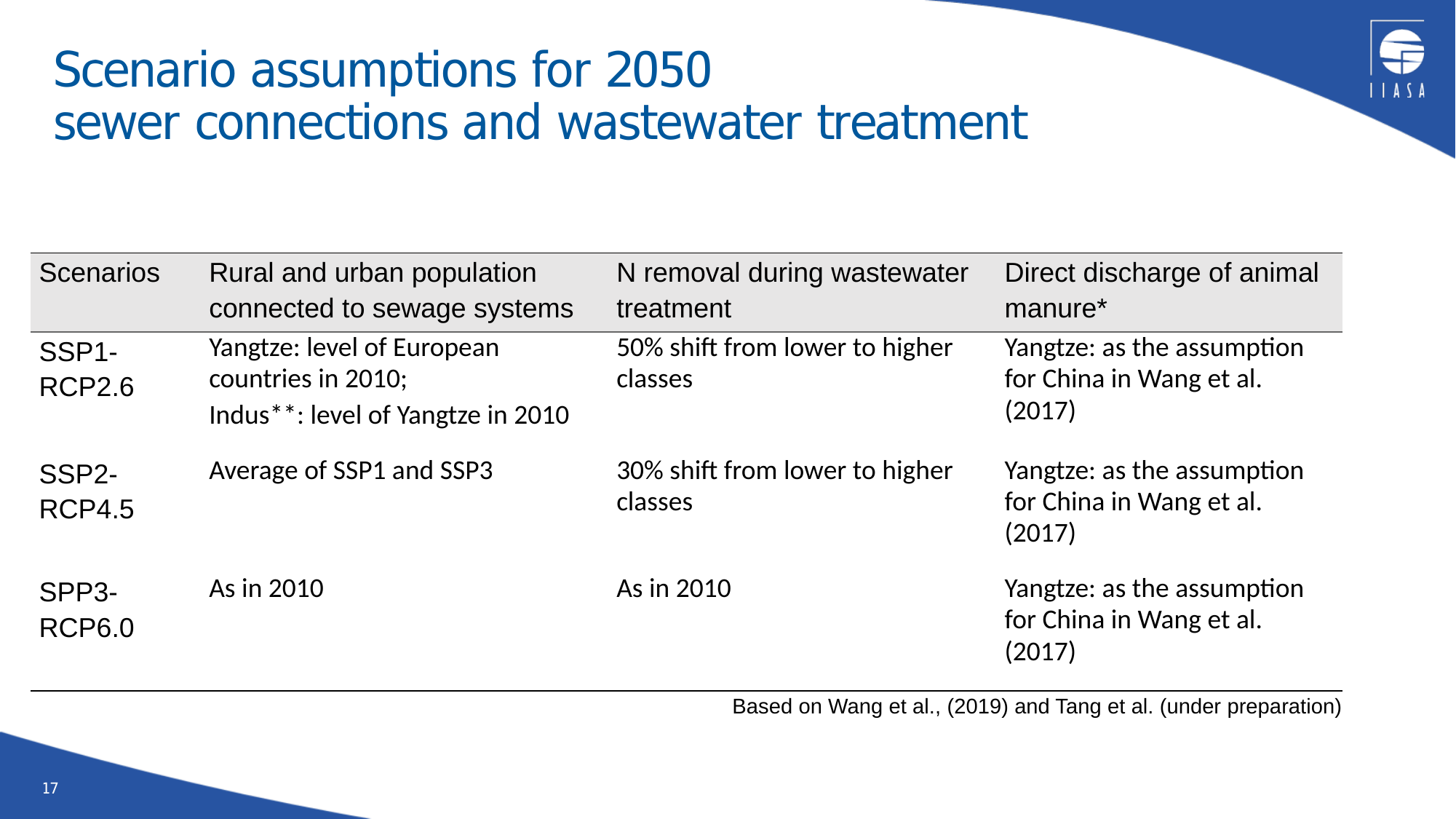

# Scenario assumptions for 2050 sewer connections and wastewater treatment
| Scenarios | Rural and urban population connected to sewage systems | N removal during wastewater treatment | Direct discharge of animal manure\* |
| --- | --- | --- | --- |
| SSP1-RCP2.6 | Yangtze: level of European countries in 2010; Indus\*\*: level of Yangtze in 2010 | 50% shift from lower to higher classes | Yangtze: as the assumption for China in Wang et al. (2017) |
| SSP2-RCP4.5 | Average of SSP1 and SSP3 | 30% shift from lower to higher classes | Yangtze: as the assumption for China in Wang et al. (2017) |
| SPP3-RCP6.0 | As in 2010 | As in 2010 | Yangtze: as the assumption for China in Wang et al. (2017) |
Based on Wang et al., (2019) and Tang et al. (under preparation)
17